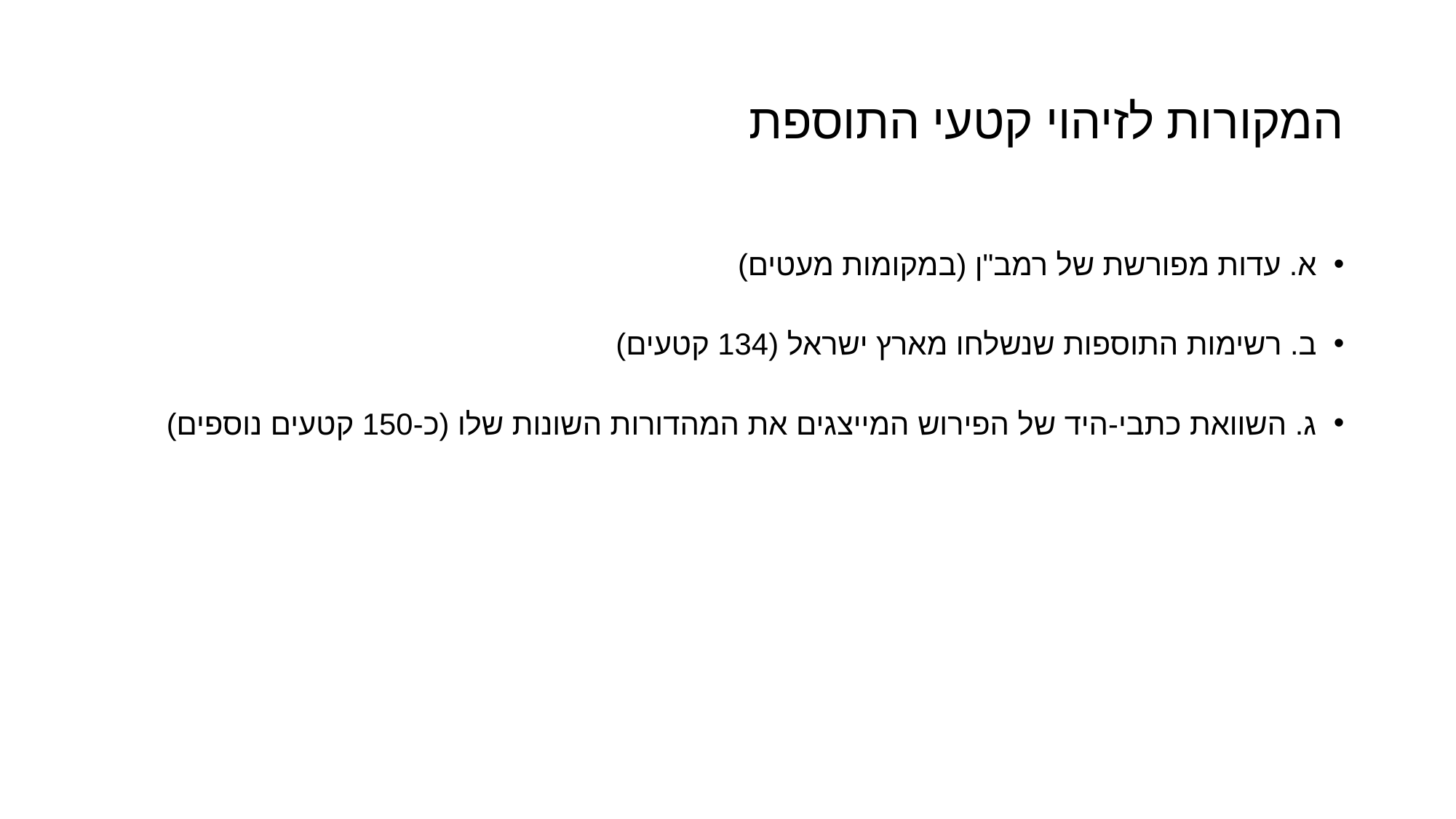

# המקורות לזיהוי קטעי התוספת
א. עדות מפורשת של רמב"ן (במקומות מעטים)
ב. רשימות התוספות שנשלחו מארץ ישראל (134 קטעים)
ג. השוואת כתבי-היד של הפירוש המייצגים את המהדורות השונות שלו (כ-150 קטעים נוספים)